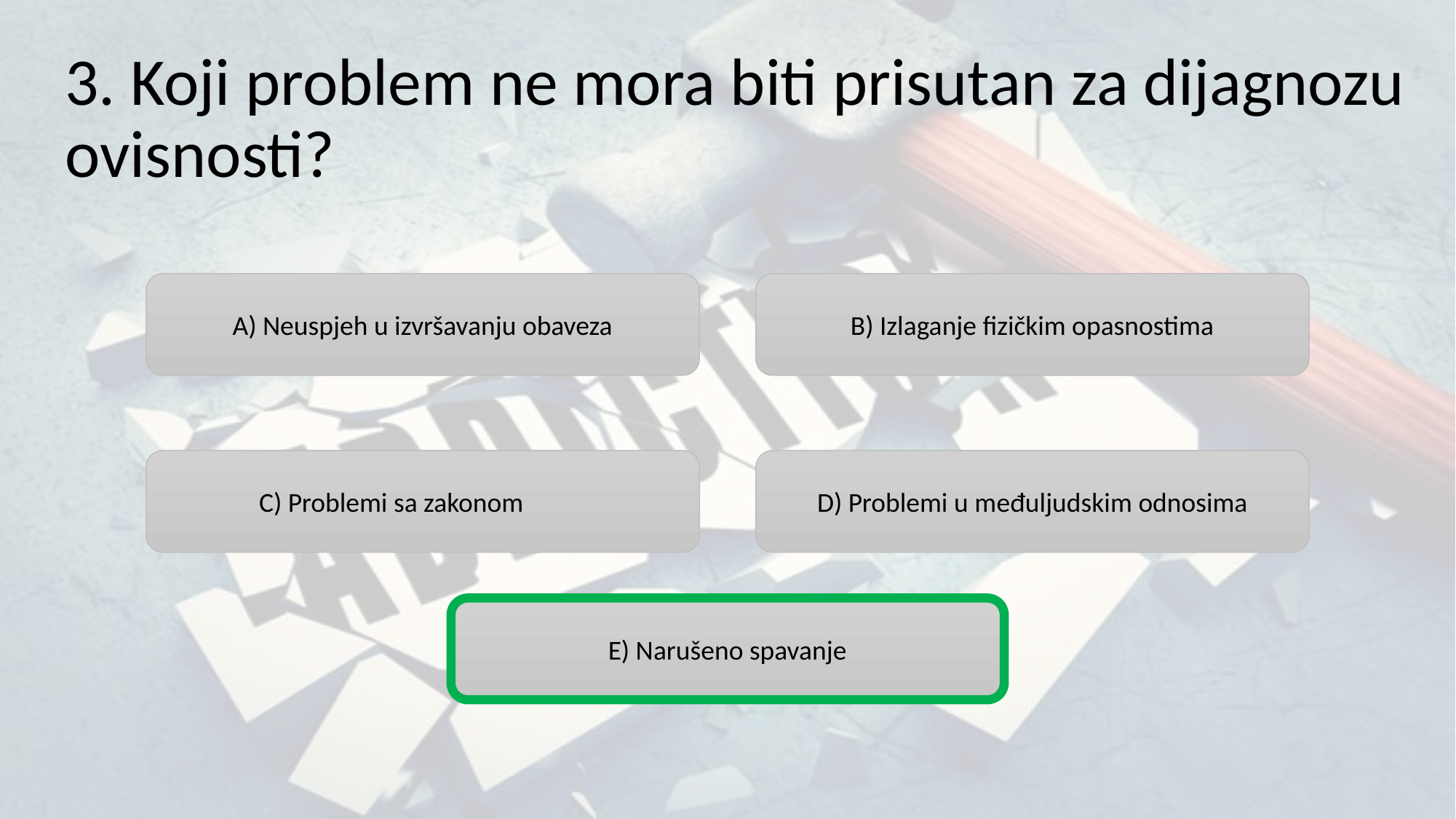

# 3. Koji problem ne mora biti prisutan za dijagnozu ovisnosti?
A) Neuspjeh u izvršavanju obaveza
B) Izlaganje fizičkim opasnostima
D) Problemi u međuljudskim odnosima
C) Problemi sa zakonom
E) Narušeno spavanje
E) Narušeno spavanje